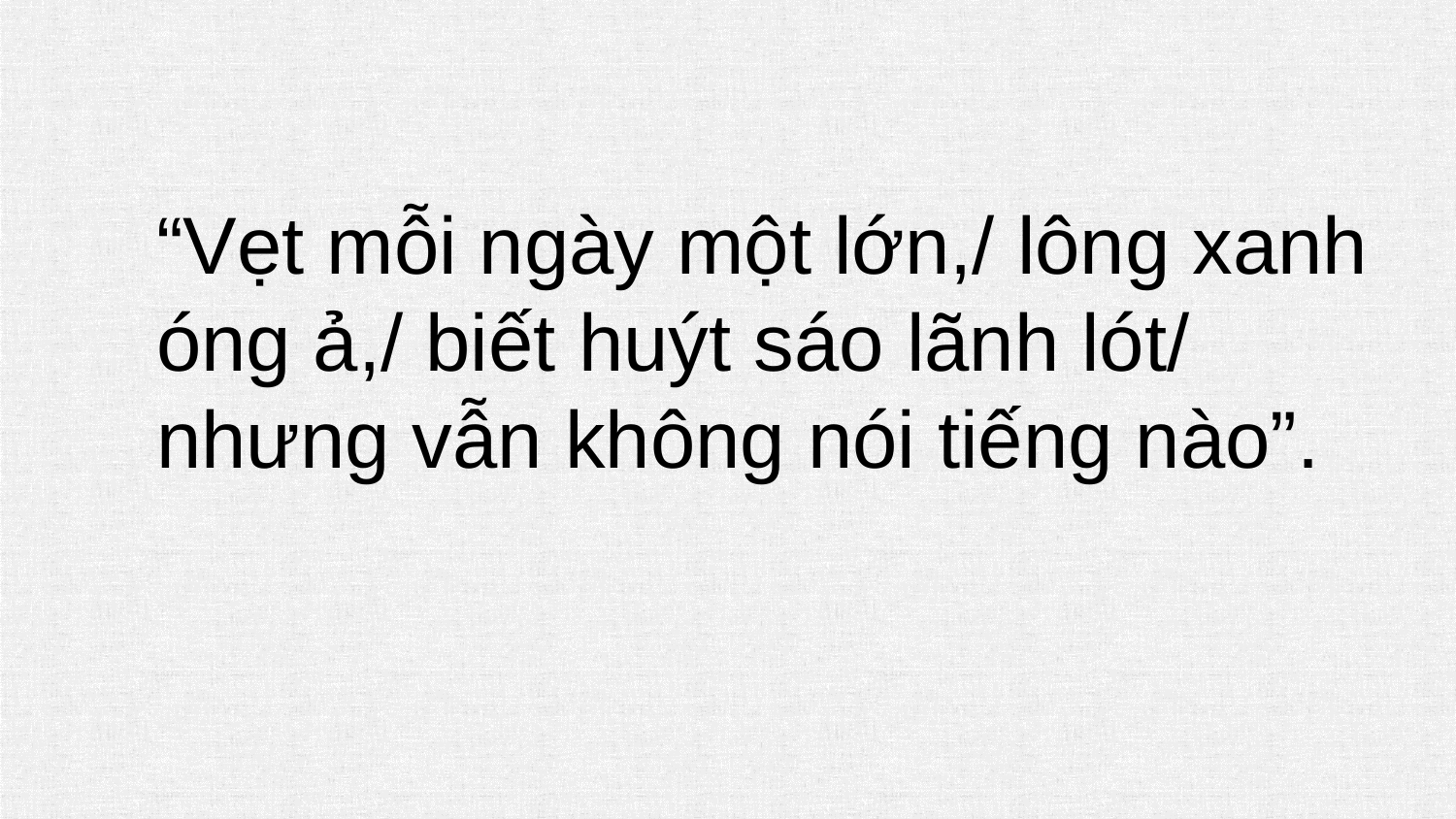

“Vẹt mỗi ngày một lớn,/ lông xanh óng ả,/ biết huýt sáo lãnh lót/ nhưng vẫn không nói tiếng nào”.